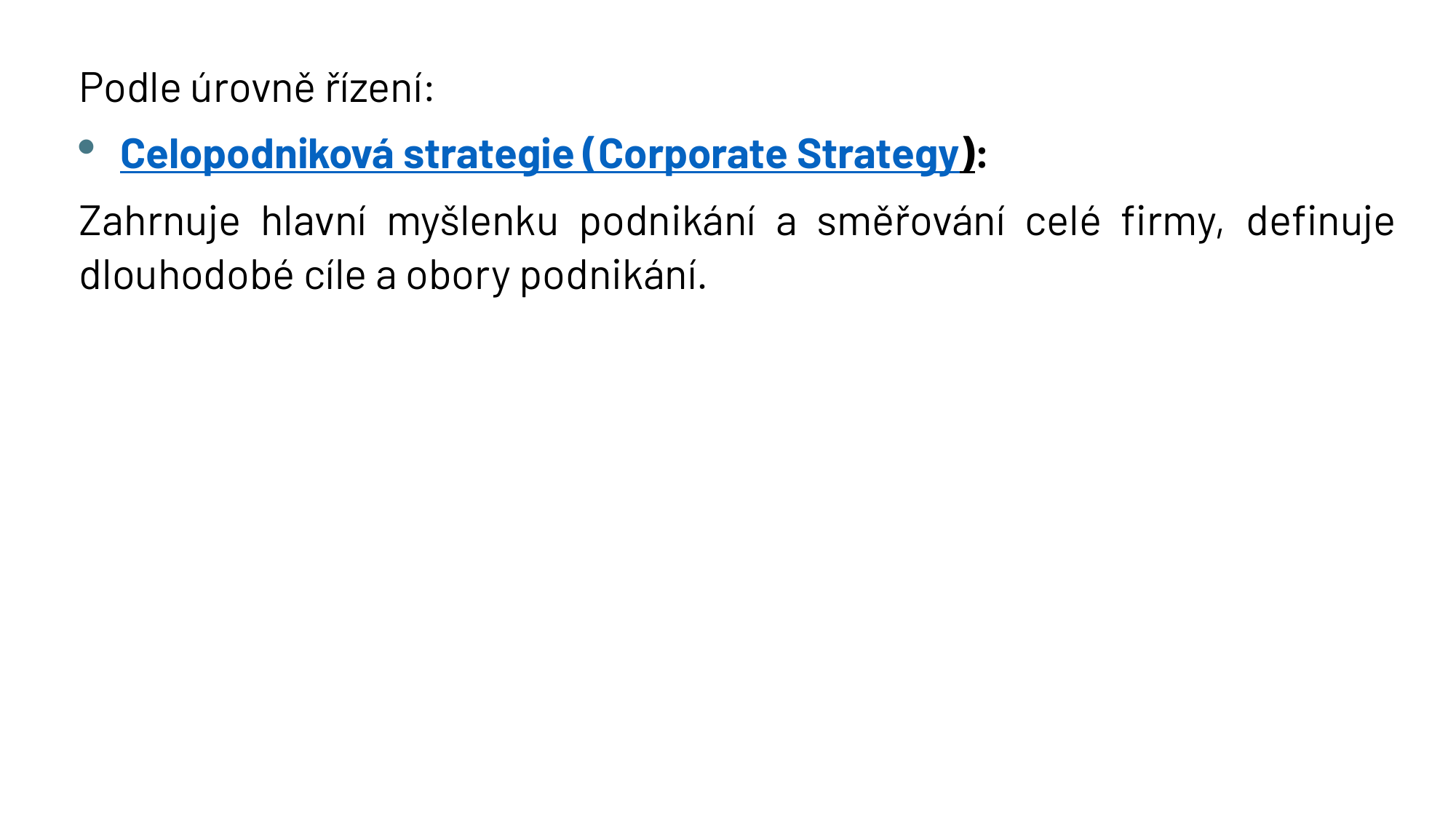

Podle úrovně řízení:
Celopodniková strategie (Corporate Strategy):
Zahrnuje hlavní myšlenku podnikání a směřování celé firmy, definuje dlouhodobé cíle a obory podnikání.